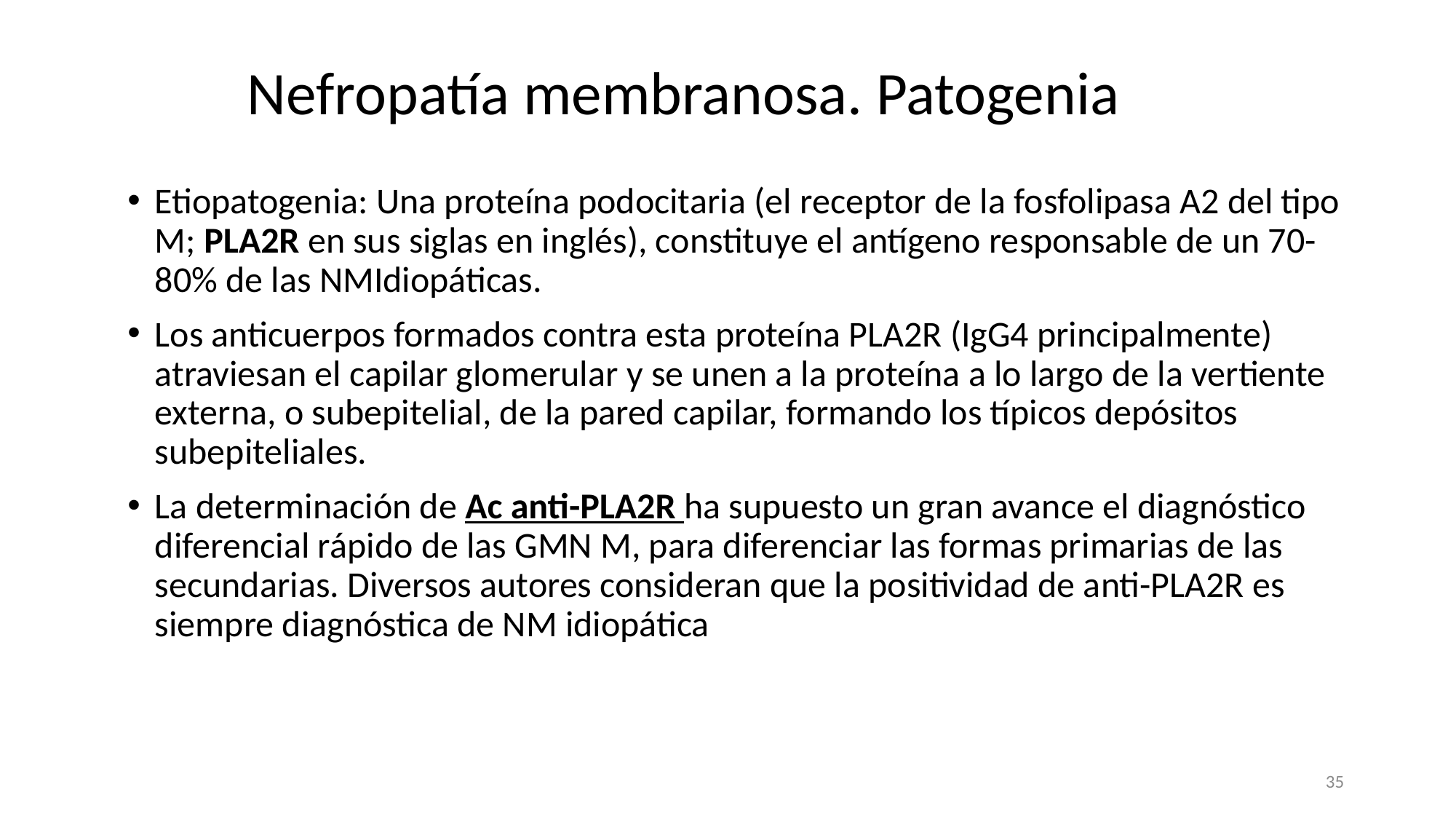

# Nefropatía membranosa. Patogenia
Etiopatogenia: Una proteína podocitaria (el receptor de la fosfolipasa A2 del tipo M; PLA2R en sus siglas en inglés), constituye el antígeno responsable de un 70-80% de las NMIdiopáticas.
Los anticuerpos formados contra esta proteína PLA2R (IgG4 principalmente) atraviesan el capilar glomerular y se unen a la proteína a lo largo de la vertiente externa, o subepitelial, de la pared capilar, formando los típicos depósitos subepiteliales.
La determinación de Ac anti-PLA2R ha supuesto un gran avance el diagnóstico diferencial rápido de las GMN M, para diferenciar las formas primarias de las secundarias. Diversos autores consideran que la positividad de anti-PLA2R es siempre diagnóstica de NM idiopática
35